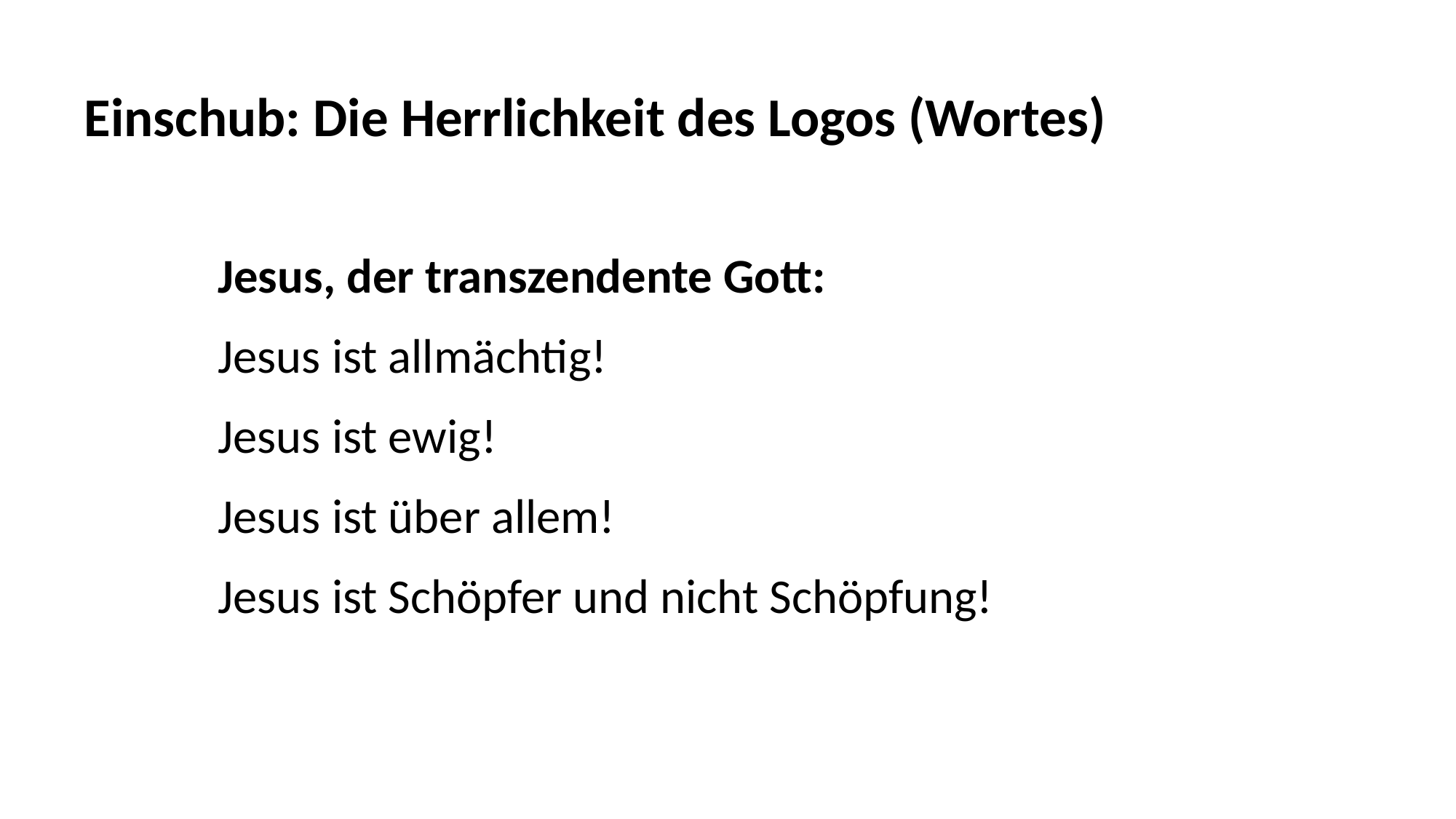

Einschub: Die Herrlichkeit des Logos (Wortes)
Jesus, der transzendente Gott:

Jesus ist allmächtig!

Jesus ist ewig!

Jesus ist über allem!

Jesus ist Schöpfer und nicht Schöpfung!